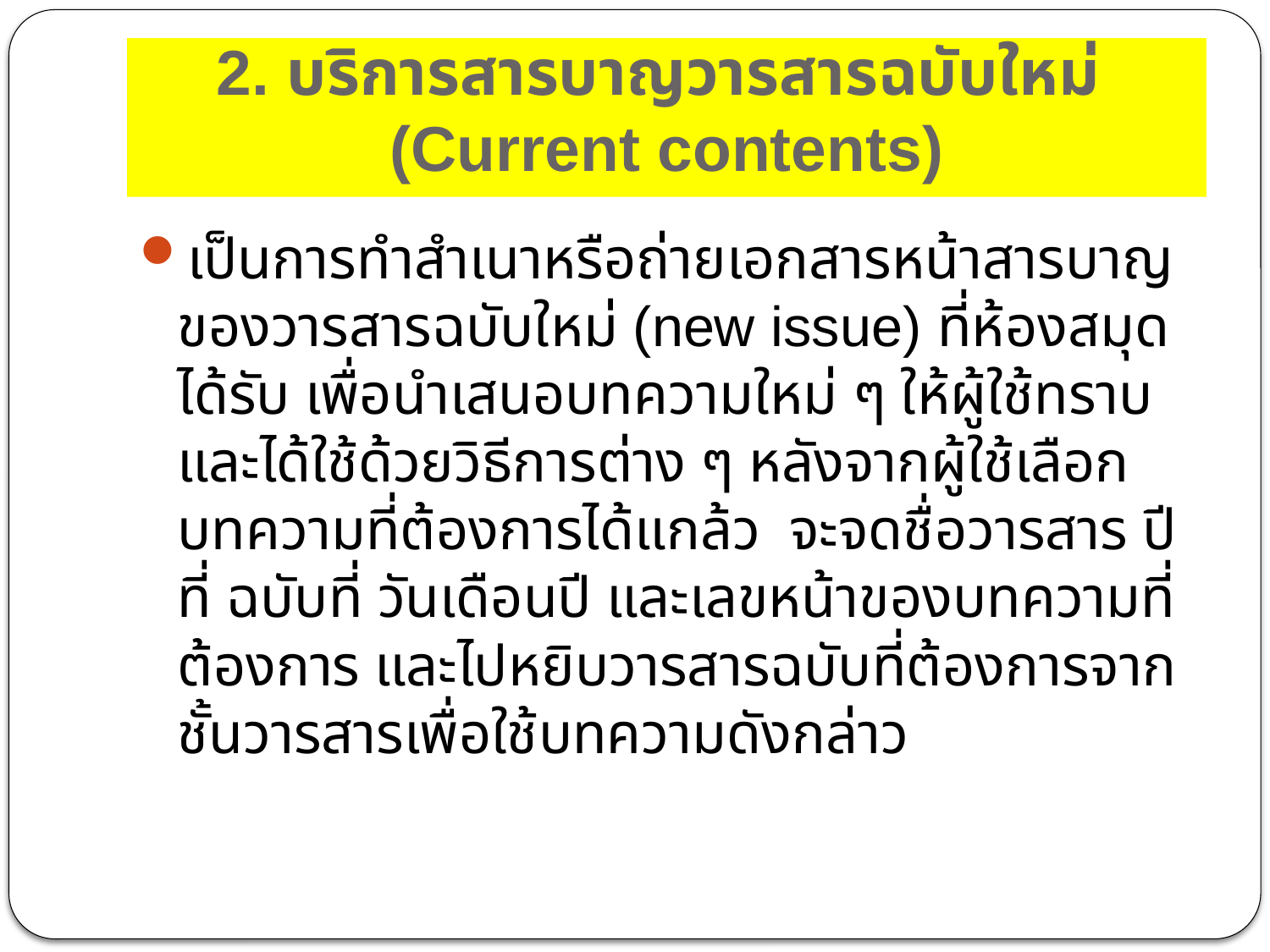

# 2. บริการสารบาญวารสารฉบับใหม่ (Current contents)
เป็นการทำสำเนาหรือถ่ายเอกสารหน้าสารบาญของวารสารฉบับใหม่ (new issue) ที่ห้องสมุดได้รับ เพื่อนำเสนอบทความใหม่ ๆ ให้ผู้ใช้ทราบและได้ใช้ด้วยวิธีการต่าง ๆ หลังจากผู้ใช้เลือกบทความที่ต้องการได้แกล้ว  จะจดชื่อวารสาร ปีที่ ฉบับที่ วันเดือนปี และเลขหน้าของบทความที่ต้องการ และไปหยิบวารสารฉบับที่ต้องการจากชั้นวารสารเพื่อใช้บทความดังกล่าว